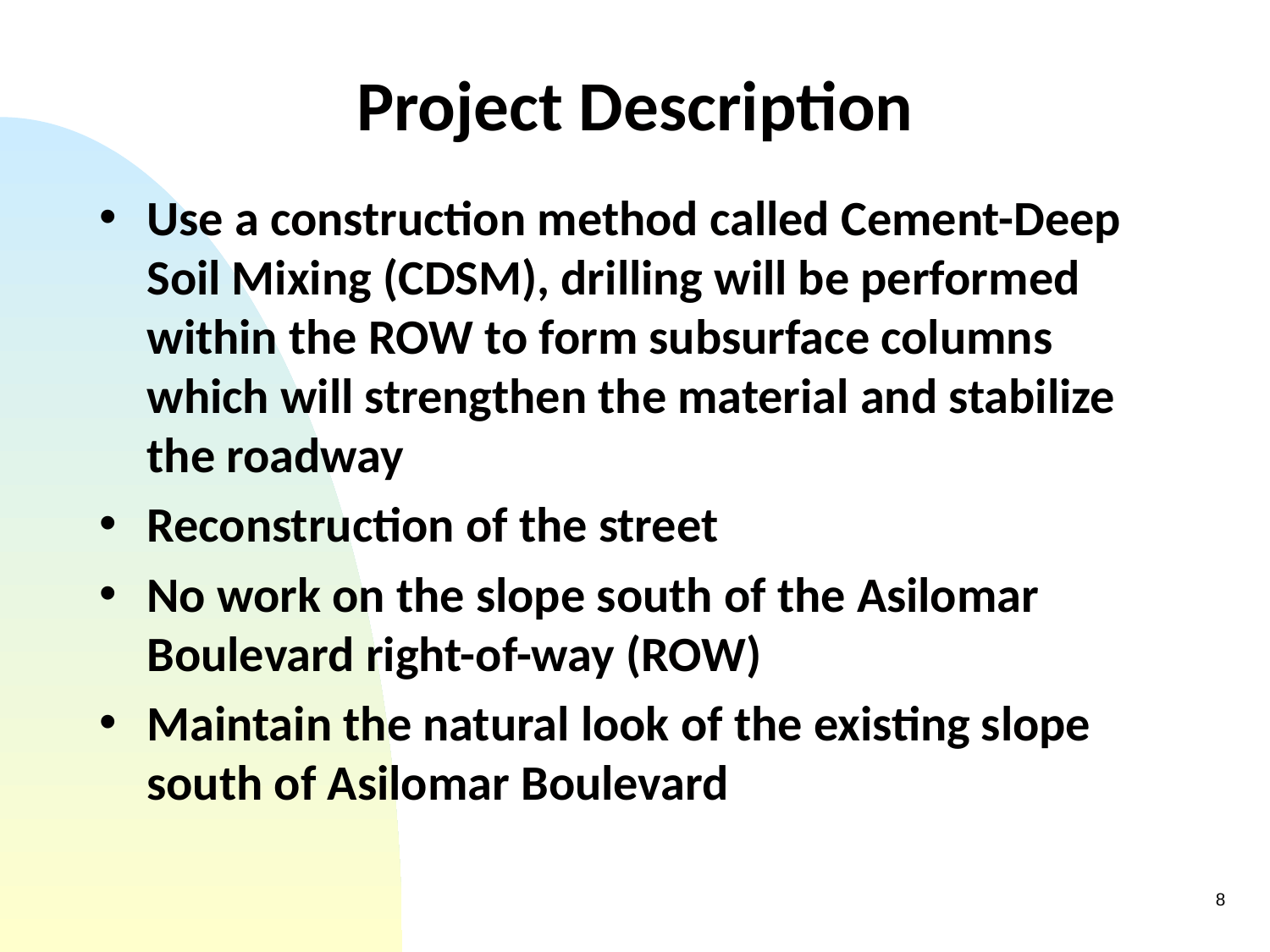

Project Description
Use a construction method called Cement-Deep Soil Mixing (CDSM), drilling will be performed within the ROW to form subsurface columns which will strengthen the material and stabilize the roadway
Reconstruction of the street
No work on the slope south of the Asilomar Boulevard right-of-way (ROW)
Maintain the natural look of the existing slope south of Asilomar Boulevard

8